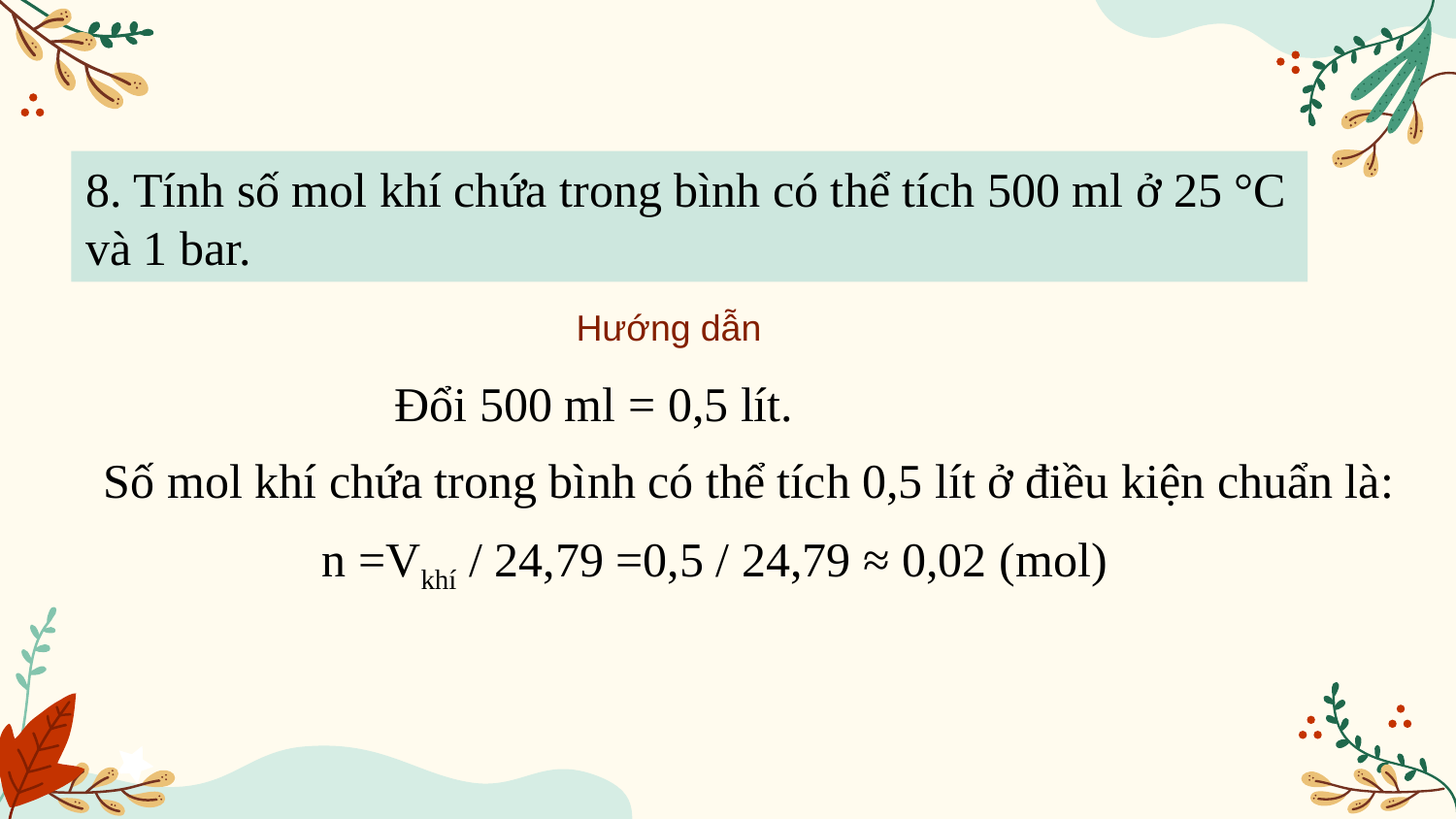

8. Tính số mol khí chứa trong bình có thể tích 500 ml ở 25 °C và 1 bar.
Hướng dẫn
		Đổi 500 ml = 0,5 lít.
Số mol khí chứa trong bình có thể tích 0,5 lít ở điều kiện chuẩn là:
                  n =Vkhí / 24,79 =0,5 / 24,79 ≈ 0,02 (mol)